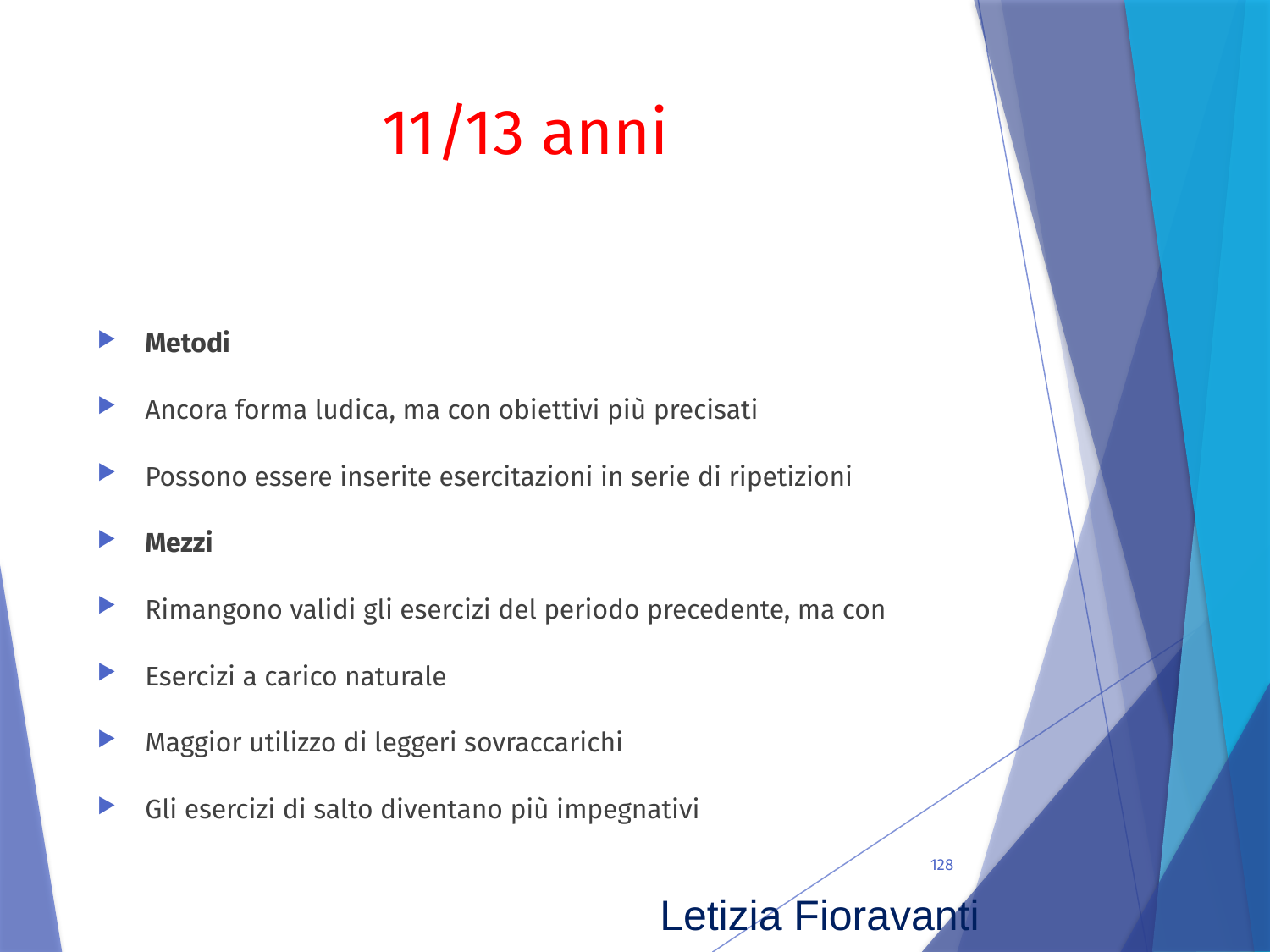

# 11/13 anni
Metodi
Ancora forma ludica, ma con obiettivi più precisati
Possono essere inserite esercitazioni in serie di ripetizioni
Mezzi
Rimangono validi gli esercizi del periodo precedente, ma con
Esercizi a carico naturale
Maggior utilizzo di leggeri sovraccarichi
Gli esercizi di salto diventano più impegnativi

128
Letizia Fioravanti